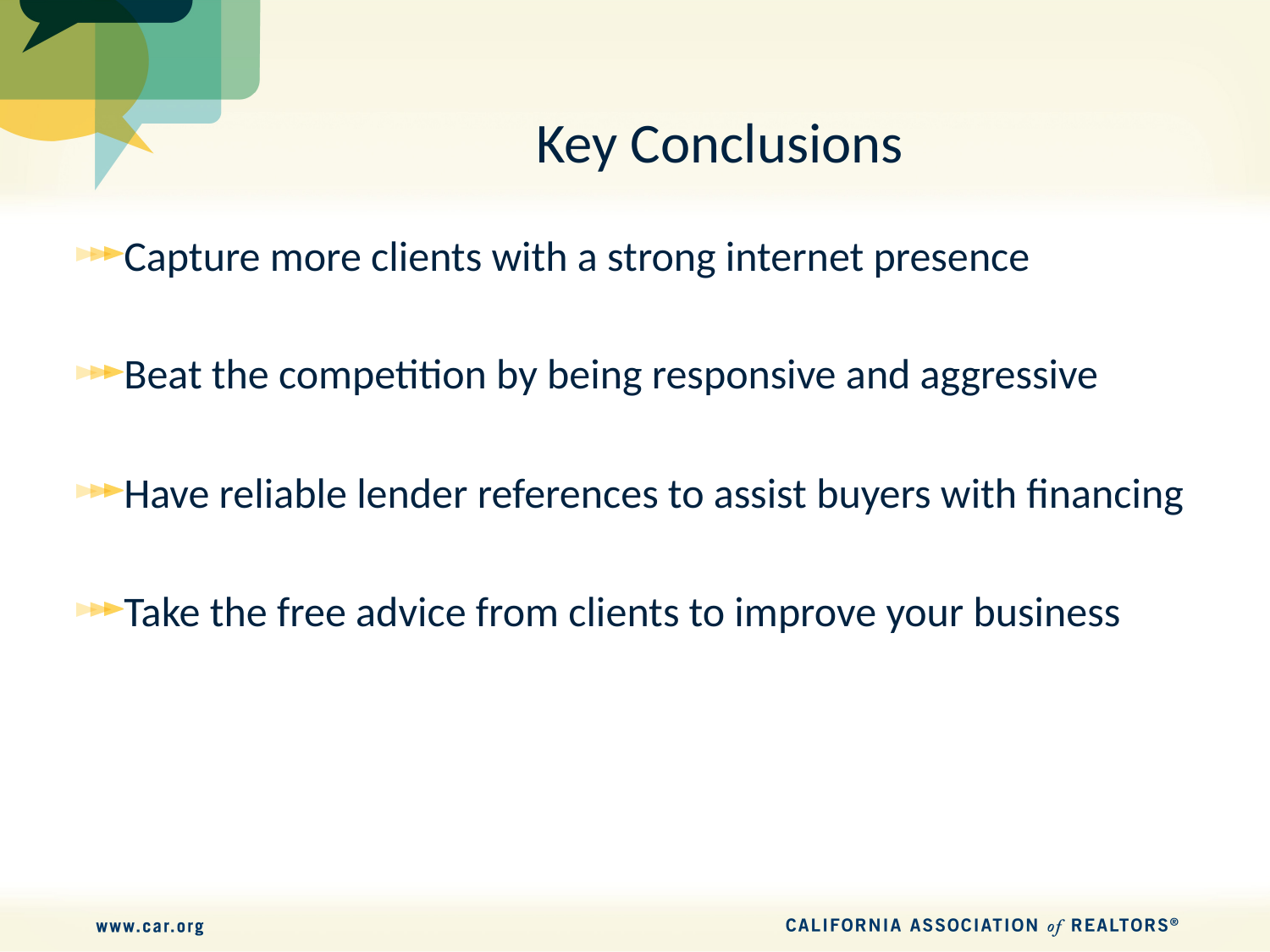

# Key Conclusions
Capture more clients with a strong internet presence

Beat the competition by being responsive and aggressive

Have reliable lender references to assist buyers with financing

Take the free advice from clients to improve your business